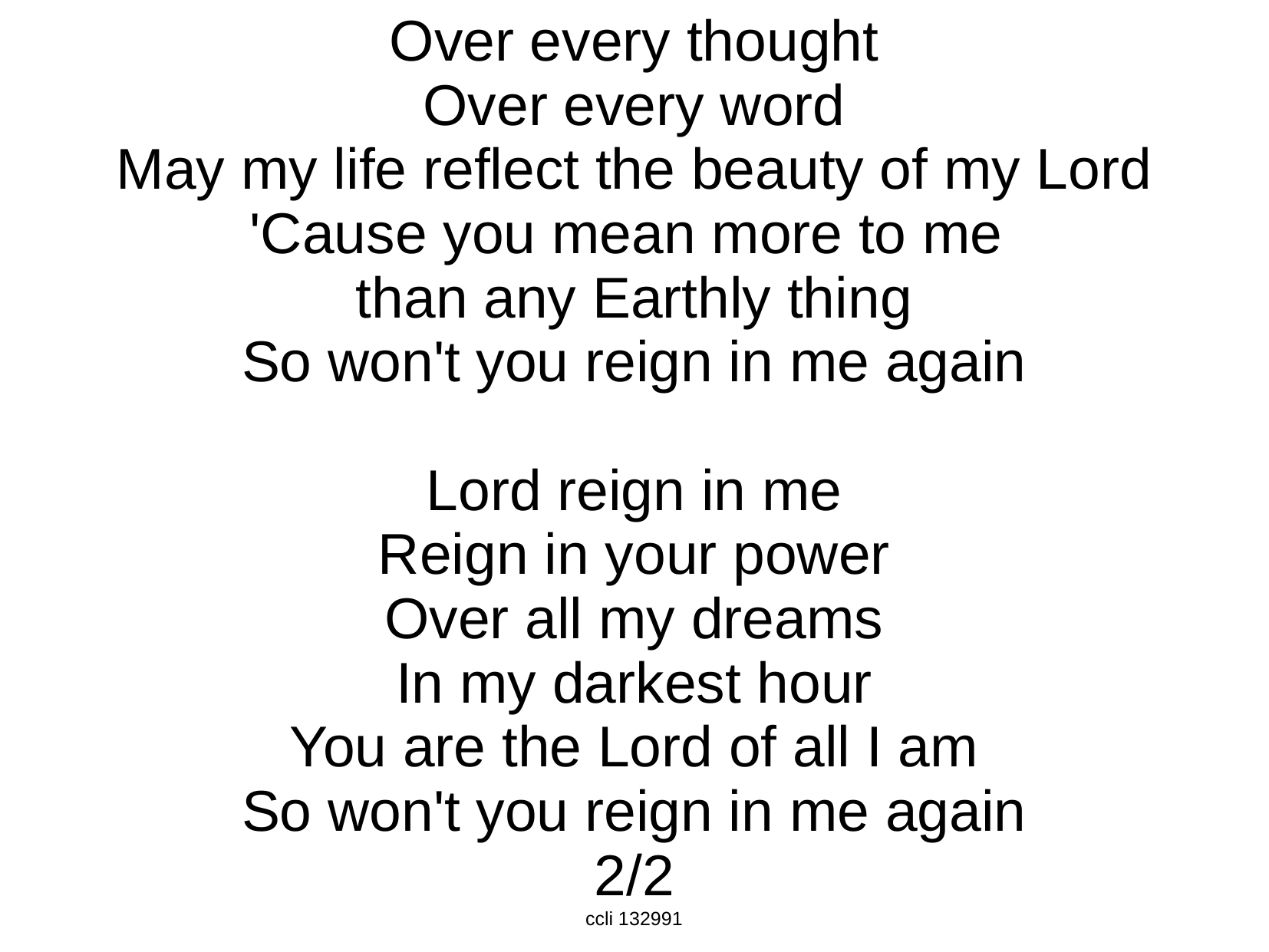

Over every thought
Over every word
May my life reflect the beauty of my Lord
'Cause you mean more to me
than any Earthly thing
So won't you reign in me again

Lord reign in me
Reign in your power
Over all my dreams
In my darkest hour
You are the Lord of all I am
So won't you reign in me again
2/2
ccli 132991